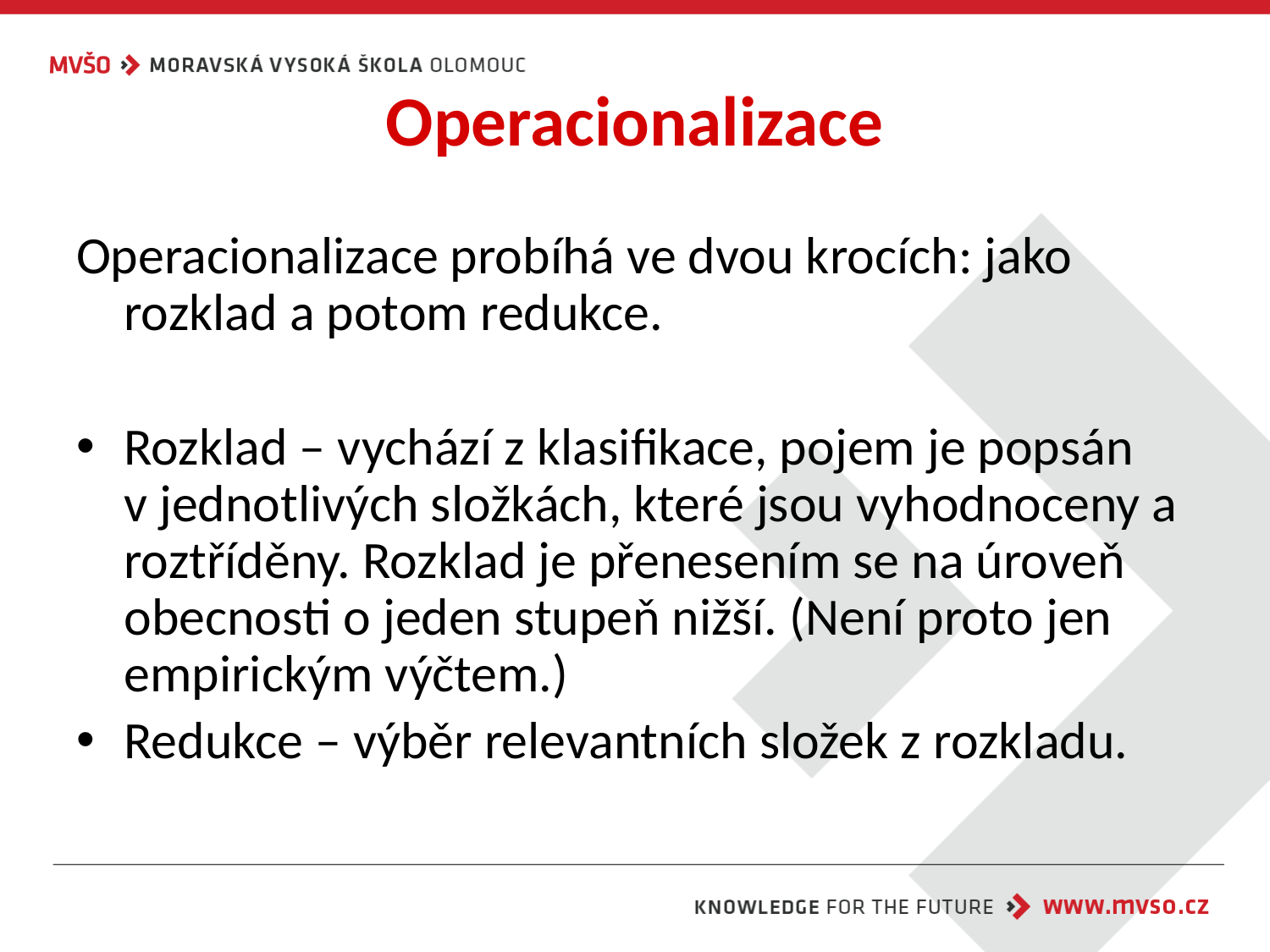

# Operacionalizace
Operacionalizace probíhá ve dvou krocích: jako rozklad a potom redukce.

Rozklad – vychází z klasifikace, pojem je popsán v jednotlivých složkách, které jsou vyhodnoceny a roztříděny. Rozklad je přenesením se na úroveň obecnosti o jeden stupeň nižší. (Není proto jen empirickým výčtem.)
Redukce – výběr relevantních složek z rozkladu.